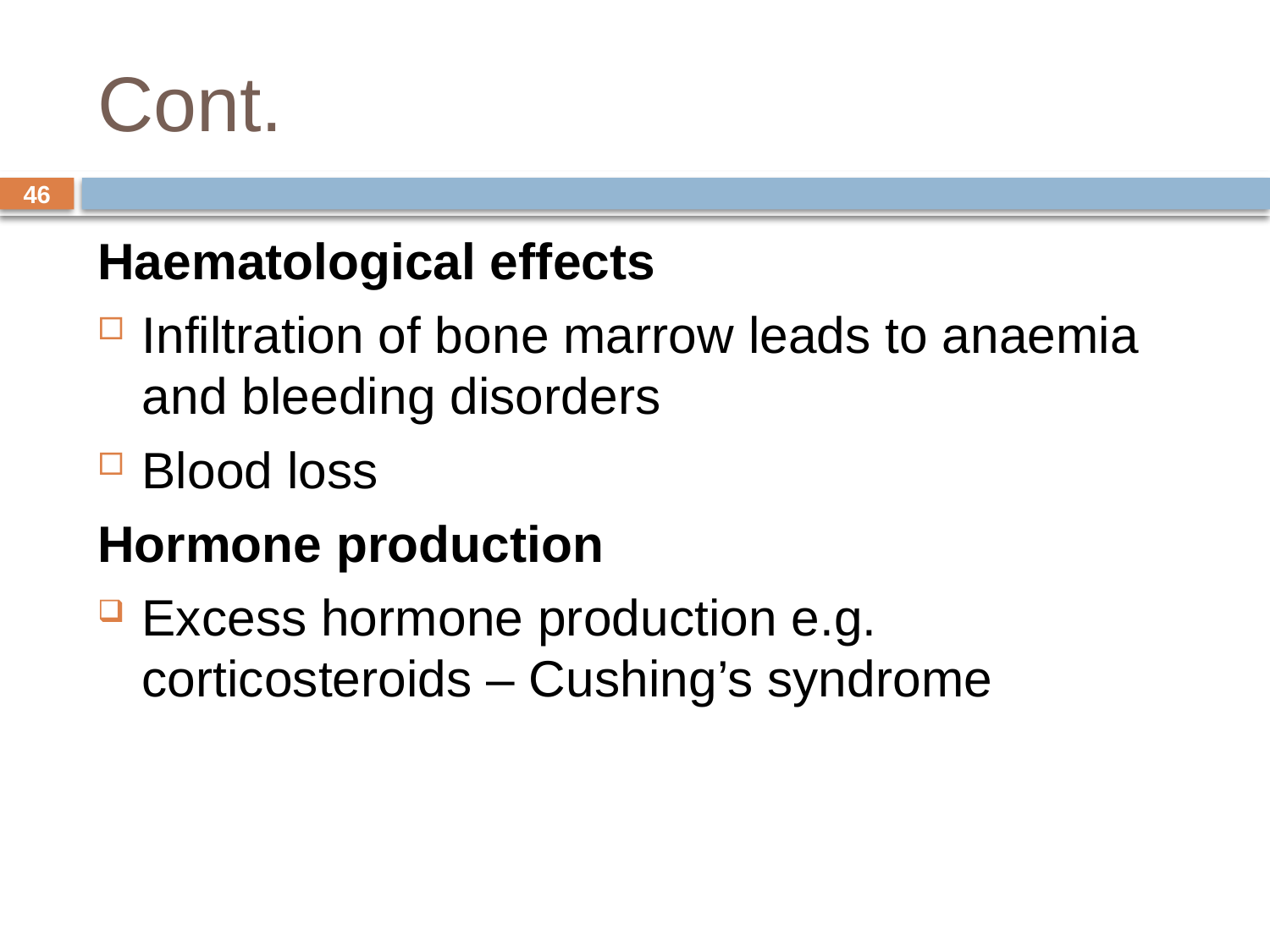

# Cont.
46
Haematological effects
Infiltration of bone marrow leads to anaemia and bleeding disorders
Blood loss
Hormone production
Excess hormone production e.g. corticosteroids – Cushing’s syndrome